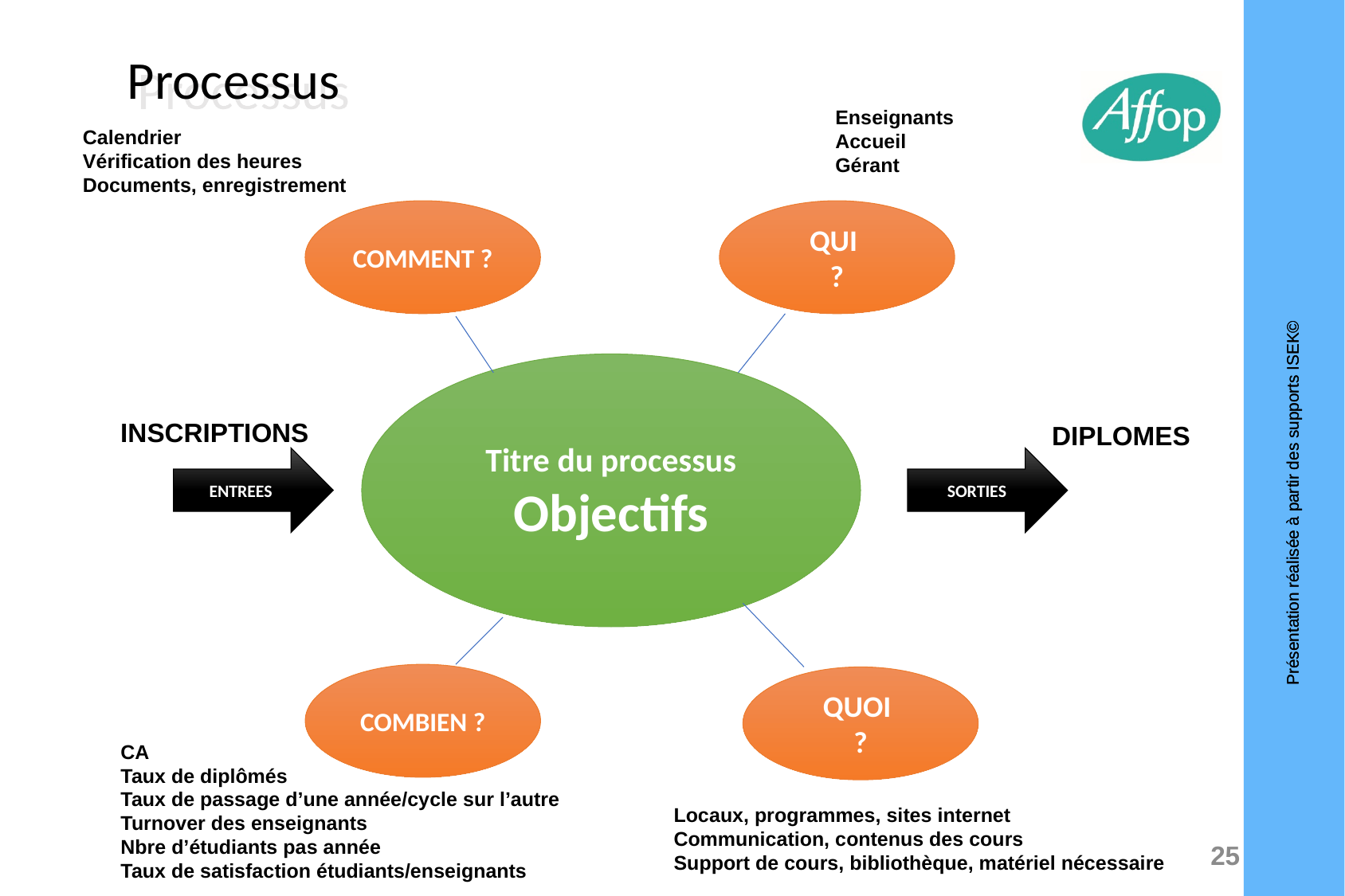

# Processus
Enseignants
Accueil
Gérant
Calendrier
Vérification des heures
Documents, enregistrement
COMMENT ?
QUI
?

Titre du processus Objectifs
INSCRIPTIONS
DIPLOMES
ENTREES
SORTIES
COMBIEN ?
QUOI
?
CA
Taux de diplômés
Taux de passage d’une année/cycle sur l’autre
Turnover des enseignants
Nbre d’étudiants pas année
Taux de satisfaction étudiants/enseignants
Locaux, programmes, sites internet
Communication, contenus des cours
Support de cours, bibliothèque, matériel nécessaire
25